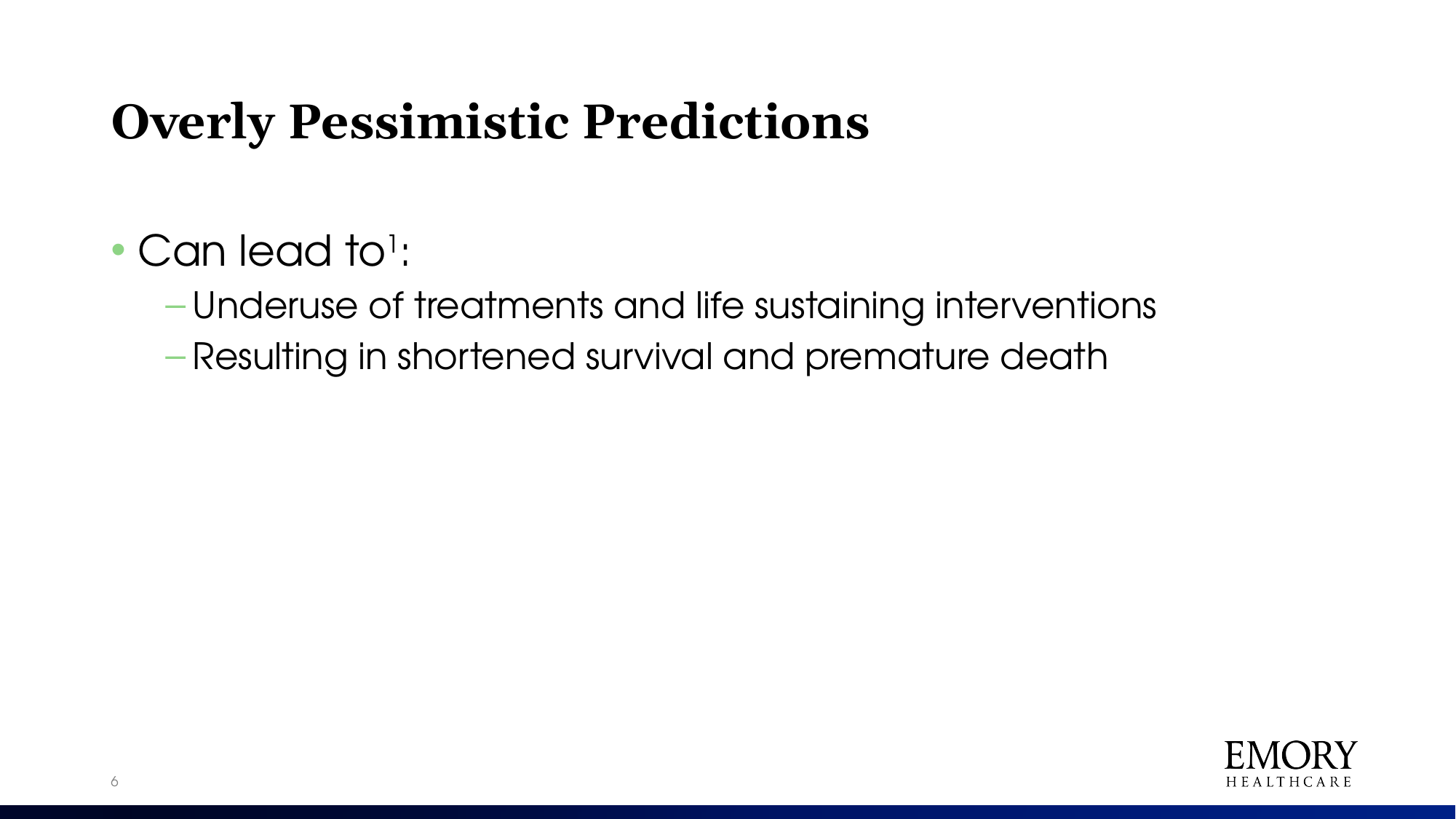

# Overly Pessimistic Predictions
Can lead to1:
Underuse of treatments and life sustaining interventions
Resulting in shortened survival and premature death